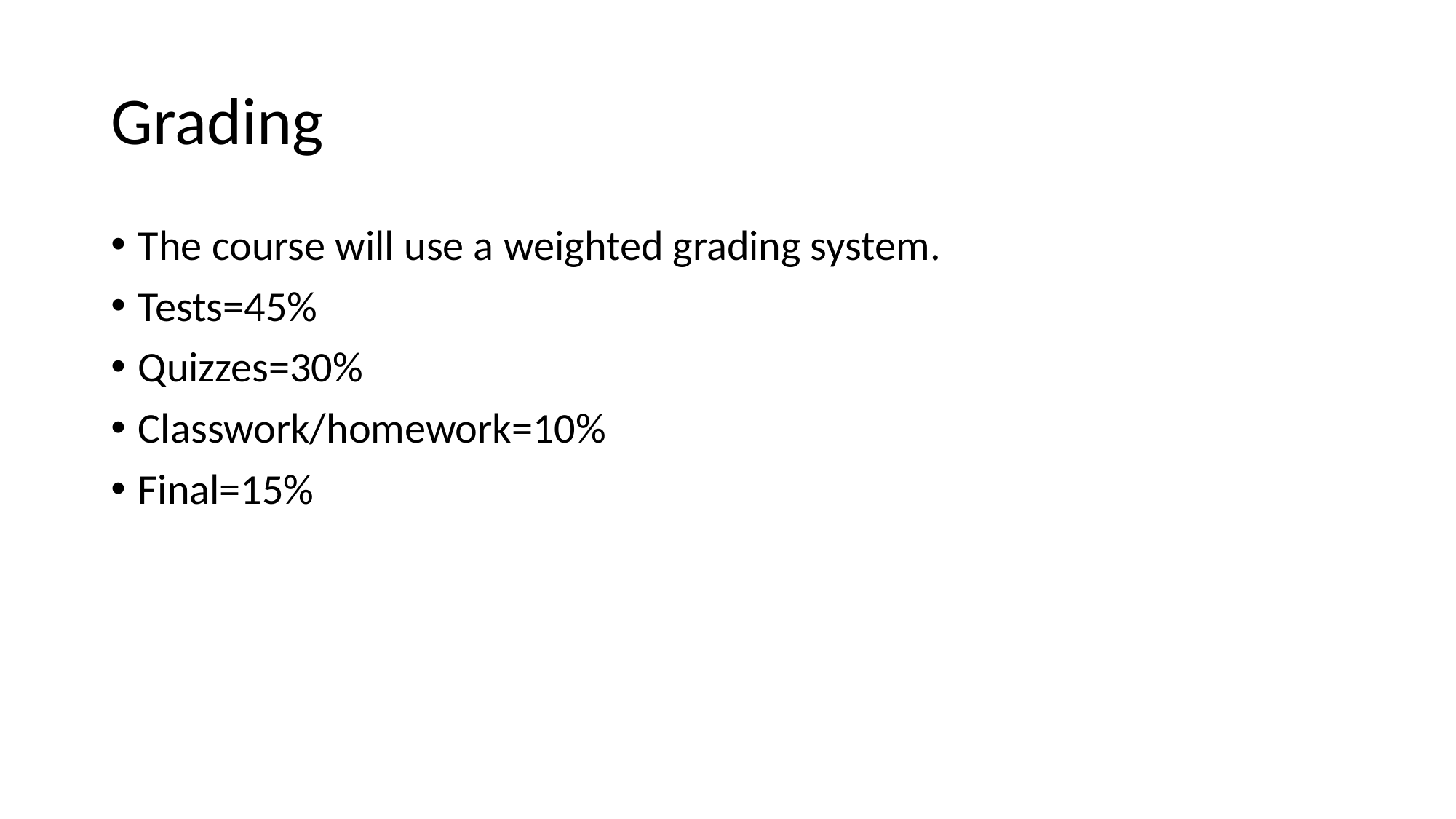

# Grading
The course will use a weighted grading system.
Tests=45%
Quizzes=30%
Classwork/homework=10%
Final=15%